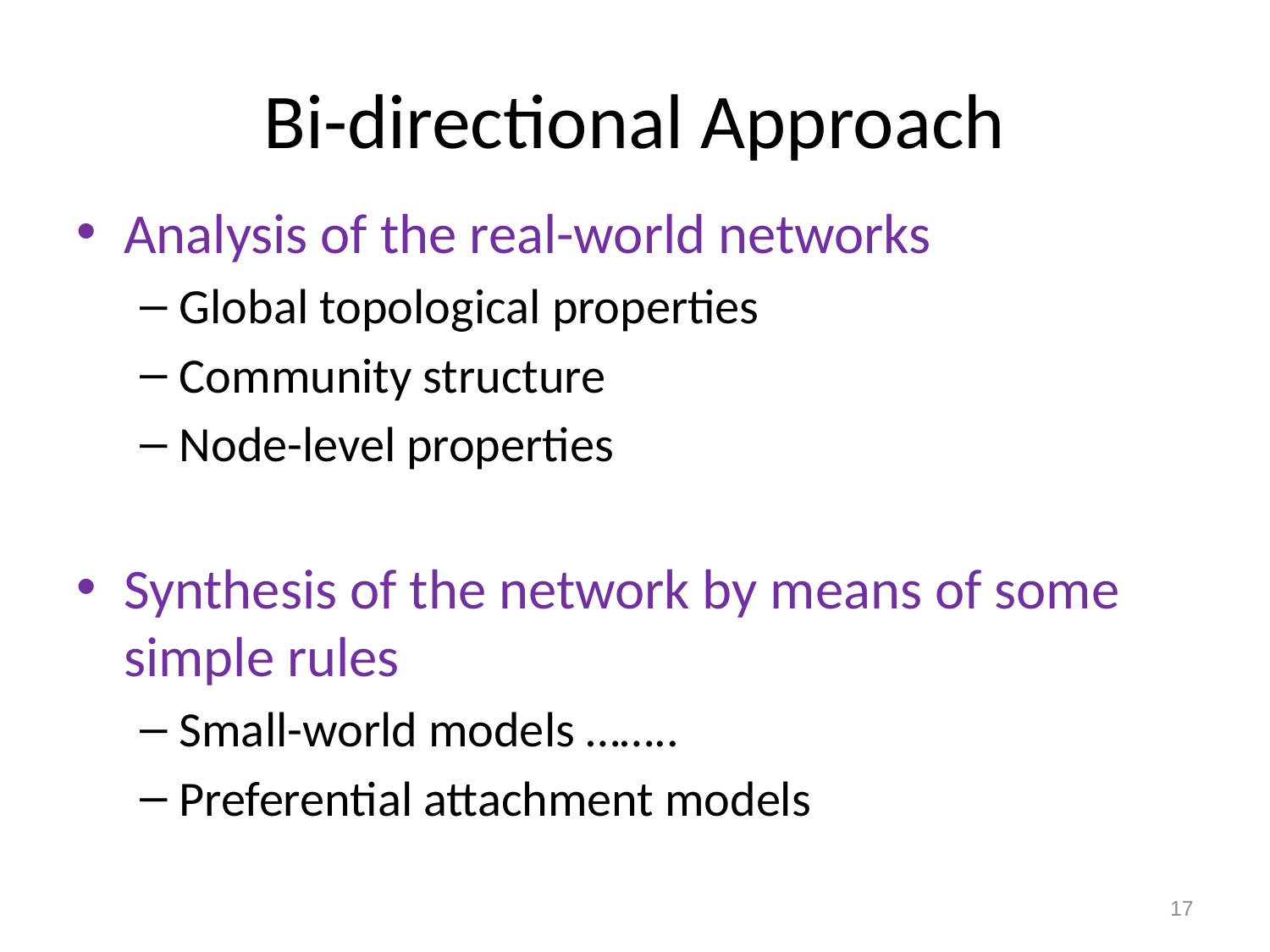

# Bi-directional Approach
Analysis of the real-world networks
Global topological properties
Community structure
Node-level properties

Synthesis of the network by means of some simple rules
Small-world models ……..
Preferential attachment models
17